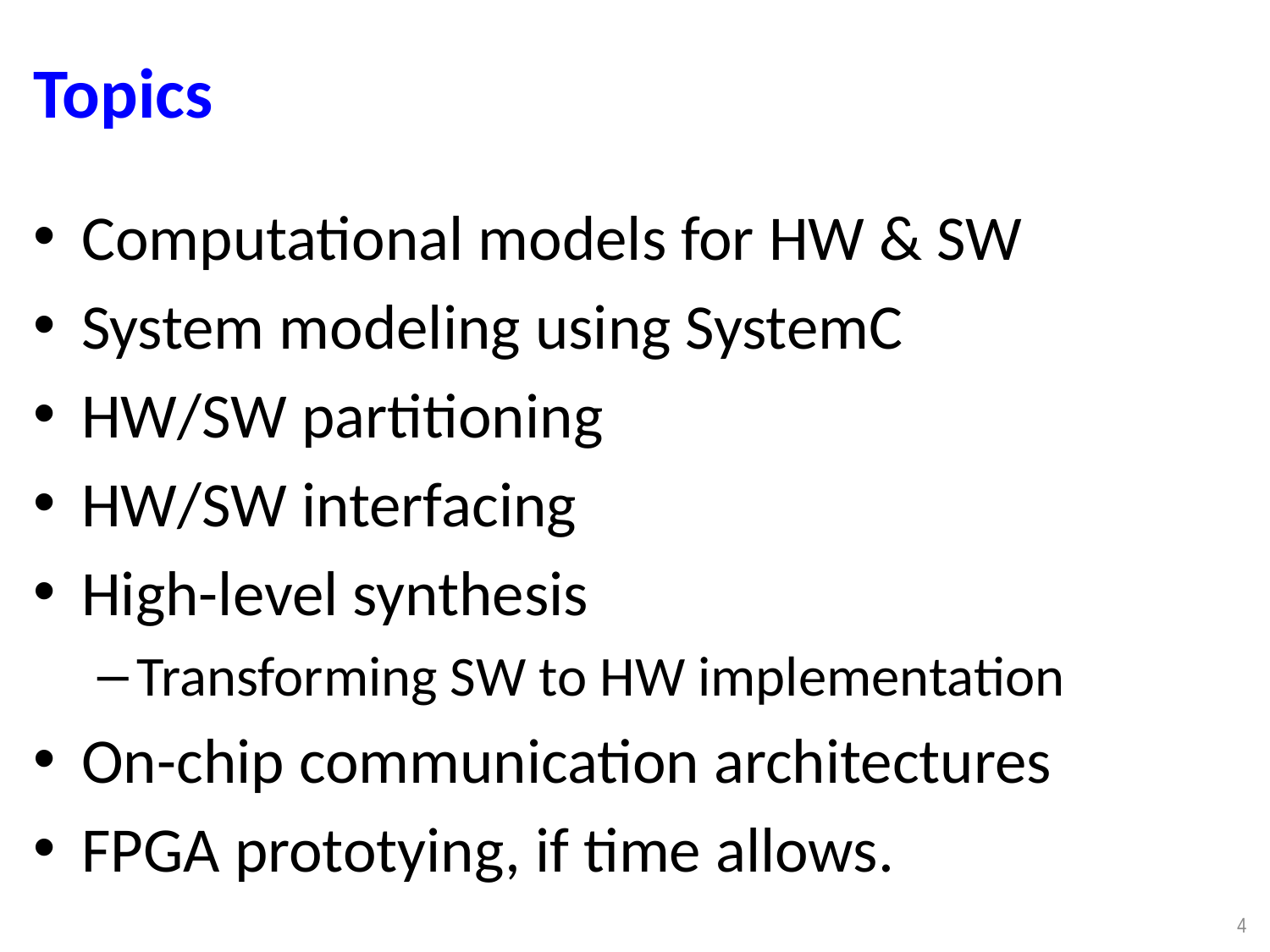

# Topics
Computational models for HW & SW
System modeling using SystemC
HW/SW partitioning
HW/SW interfacing
High-level synthesis
Transforming SW to HW implementation
On-chip communication architectures
FPGA prototying, if time allows.
4